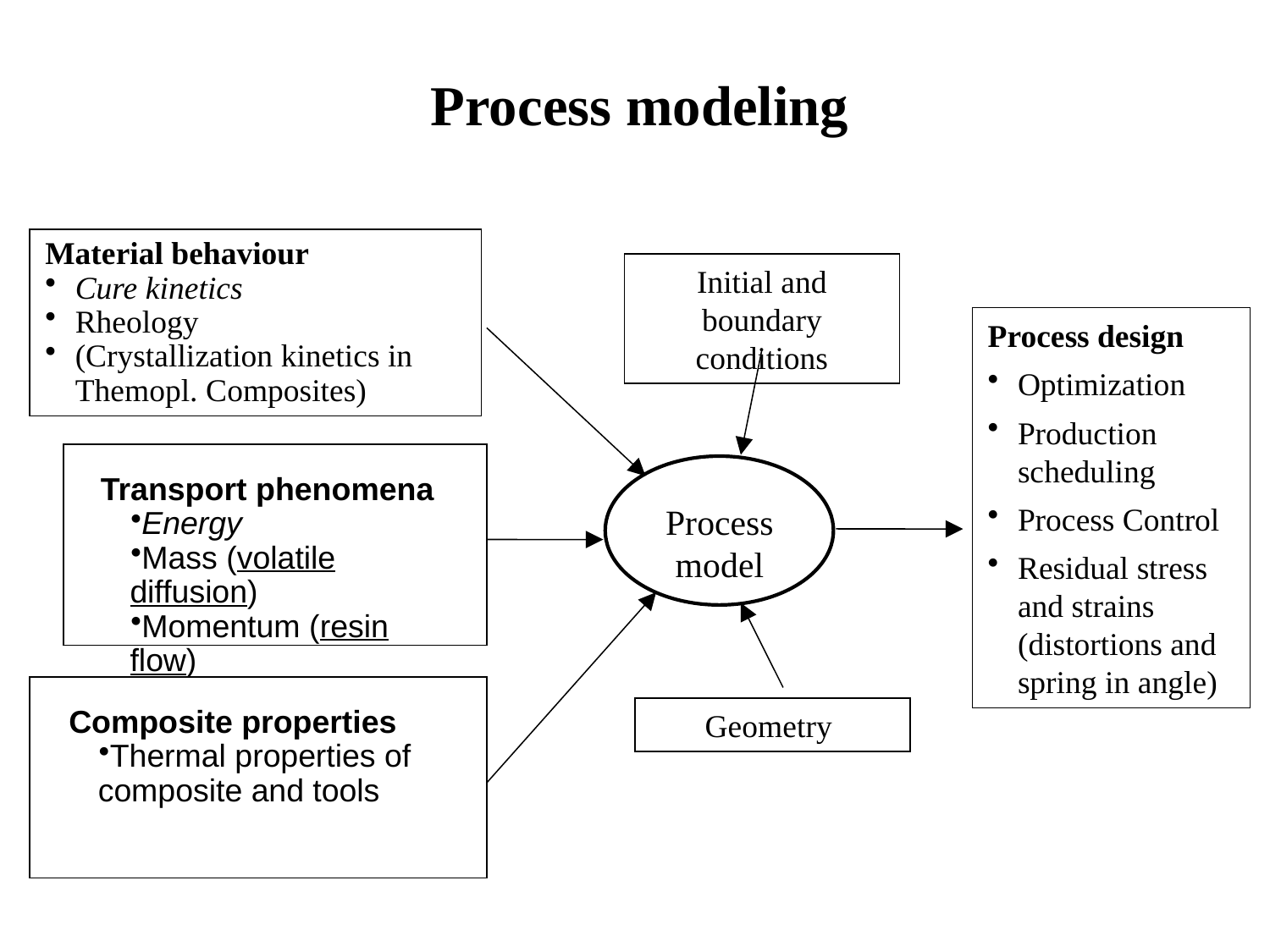

# Process modeling
Material behaviour
Cure kinetics
Rheology
(Crystallization kinetics in Themopl. Composites)
Initial and boundary conditions
Process design
Optimization
Production scheduling
Process Control
Residual stress and strains (distortions and spring in angle)

Transport phenomena
Energy
Mass (volatile diffusion)
Momentum (resin flow)

Process model

Composite properties
Thermal properties of composite and tools

Geometry